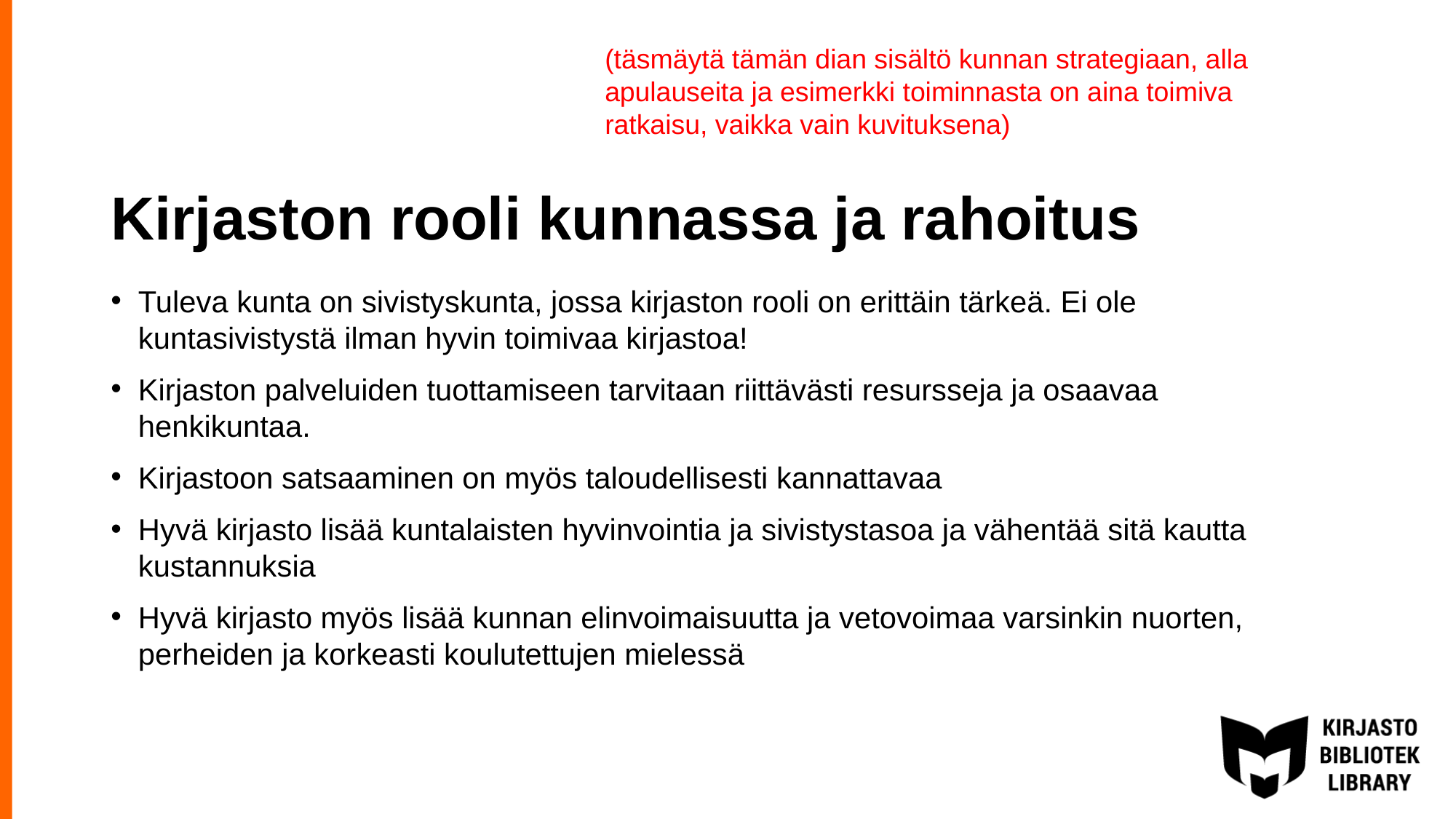

(täsmäytä tämän dian sisältö kunnan strategiaan, alla apulauseita ja esimerkki toiminnasta on aina toimiva ratkaisu, vaikka vain kuvituksena)
# Kirjaston rooli kunnassa ja rahoitus
Tuleva kunta on sivistyskunta, jossa kirjaston rooli on erittäin tärkeä. Ei ole kuntasivistystä ilman hyvin toimivaa kirjastoa!
Kirjaston palveluiden tuottamiseen tarvitaan riittävästi resursseja ja osaavaa henkikuntaa.
Kirjastoon satsaaminen on myös taloudellisesti kannattavaa
Hyvä kirjasto lisää kuntalaisten hyvinvointia ja sivistystasoa ja vähentää sitä kautta kustannuksia
Hyvä kirjasto myös lisää kunnan elinvoimaisuutta ja vetovoimaa varsinkin nuorten, perheiden ja korkeasti koulutettujen mielessä